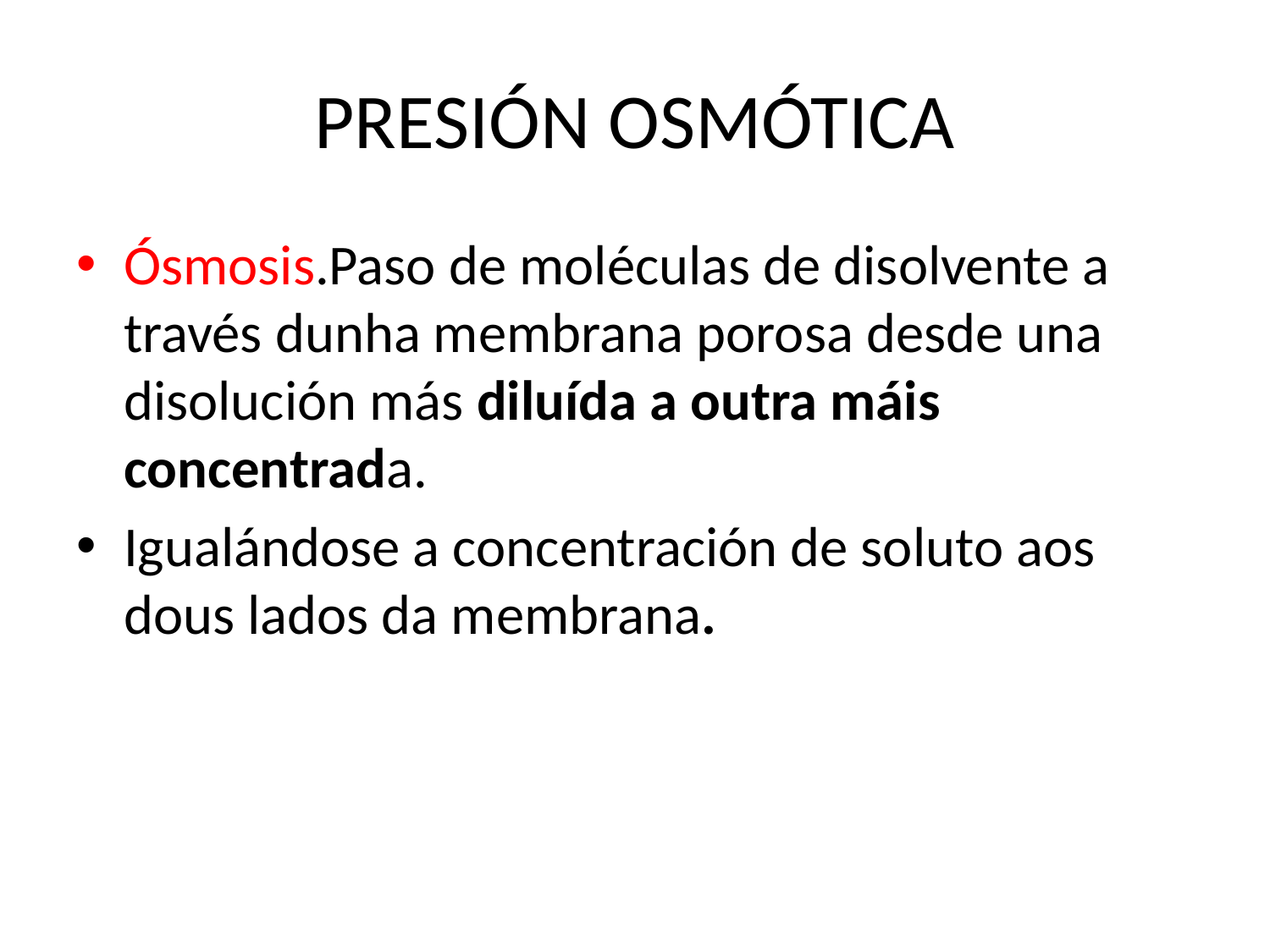

# PRESIÓN OSMÓTICA
Ósmosis.Paso de moléculas de disolvente a través dunha membrana porosa desde una disolución más diluída a outra máis concentrada.
Igualándose a concentración de soluto aos dous lados da membrana.